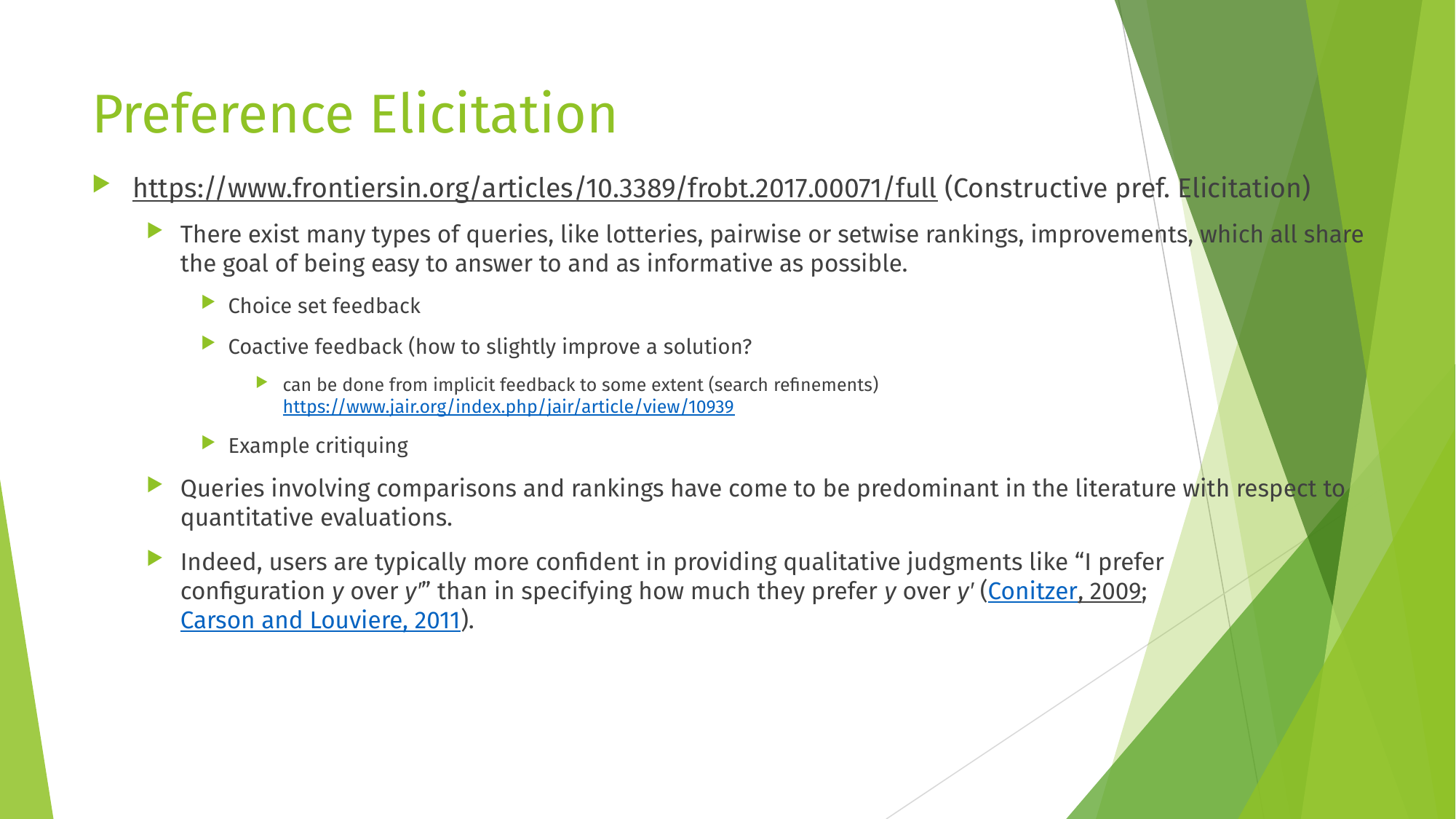

# Preference Elicitation
https://www.frontiersin.org/articles/10.3389/frobt.2017.00071/full (Constructive pref. Elicitation)
There exist many types of queries, like lotteries, pairwise or setwise rankings, improvements, which all share the goal of being easy to answer to and as informative as possible.
Choice set feedback
Coactive feedback (how to slightly improve a solution?
can be done from implicit feedback to some extent (search refinements)
https://www.jair.org/index.php/jair/article/view/10939
Example critiquing
Queries involving comparisons and rankings have come to be predominant in the literature with respect to quantitative evaluations.
Indeed, users are typically more confident in providing qualitative judgments like “I prefer configuration y over y′” than in specifying how much they prefer y over y′ (Conitzer, 2009; Carson and Louviere, 2011).